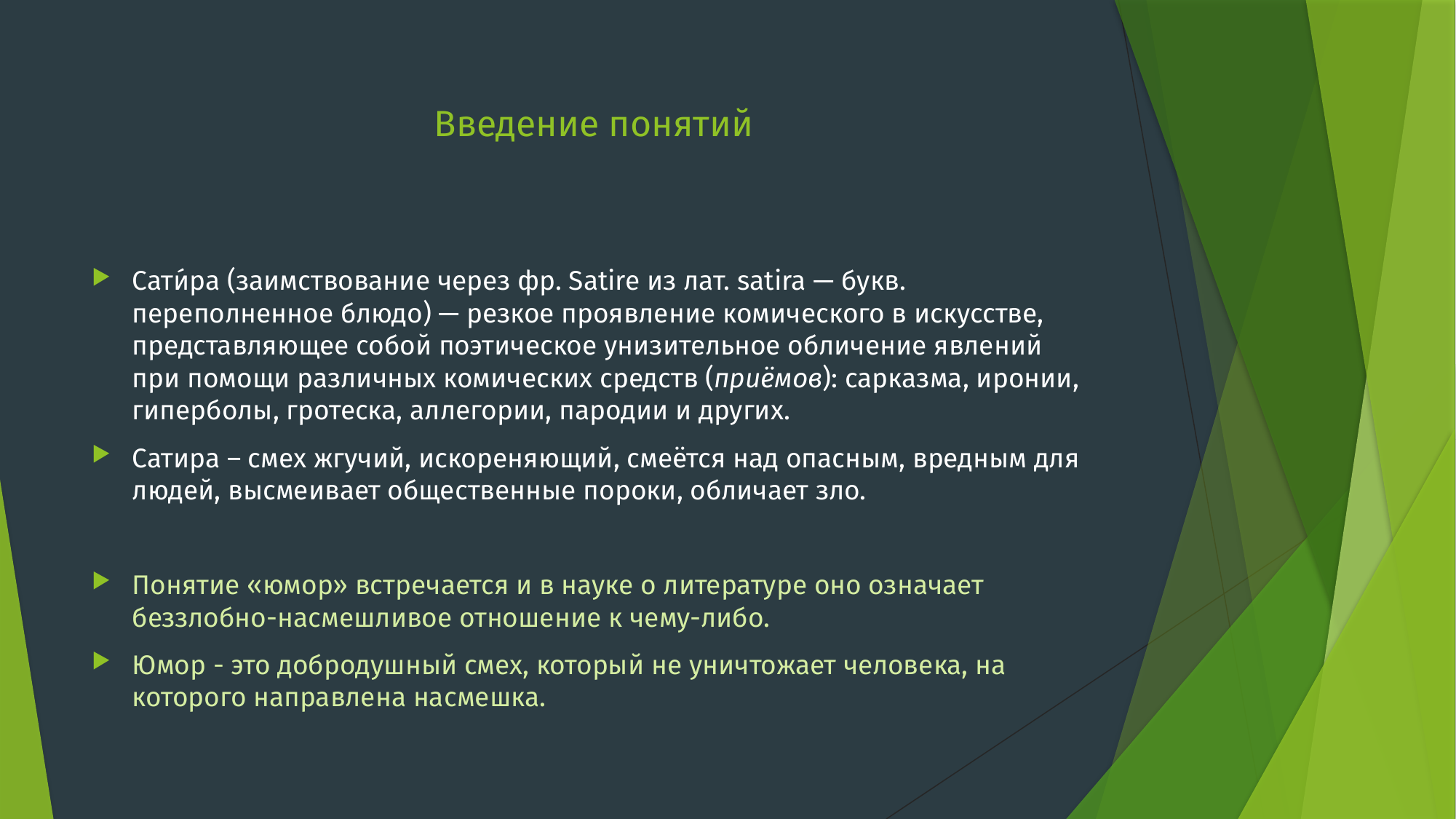

# Введение понятий
Сати́ра (заимствование через фр. Satire из лат. satira — букв. переполненное блюдо) — резкое проявление комического в искусстве, представляющее собой поэтическое унизительное обличение явлений при помощи различных комических средств (приёмов): сарказма, иронии, гиперболы, гротеска, аллегории, пародии и других.
Сатира – смех жгучий, искореняющий, смеётся над опасным, вредным для людей, высмеивает общественные пороки, обличает зло.

Понятие «юмор» встречается и в науке о литературе оно означает беззлобно-насмешливое отношение к чему-либо.
Юмор - это добродушный смех, который не уничтожает человека, на которого направлена насмешка.